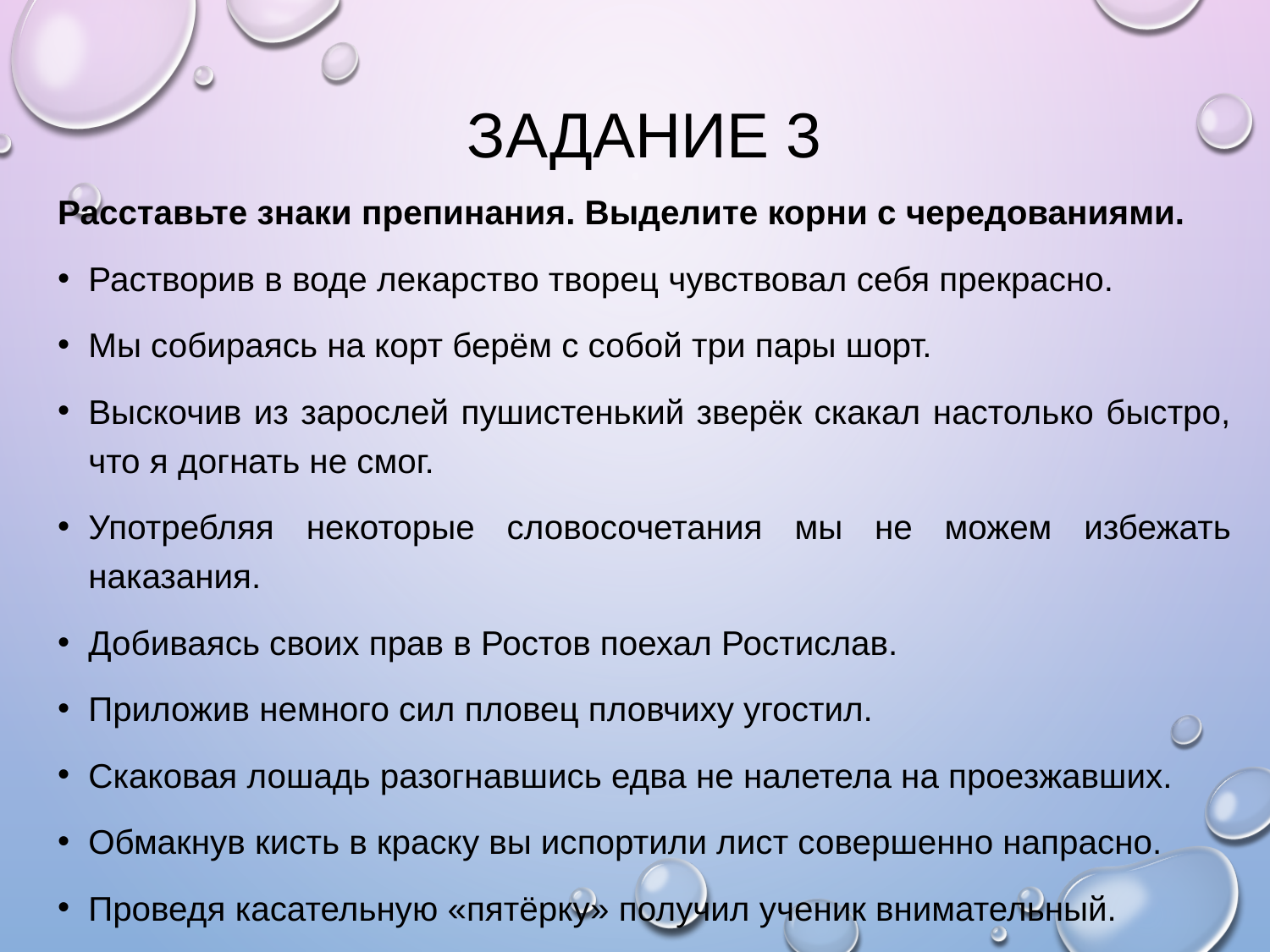

# Задание 3
Расставьте знаки препинания. Выделите корни с чередованиями.
Растворив в воде лекарство творец чувствовал себя прекрасно.
Мы собираясь на корт берём с собой три пары шорт.
Выскочив из зарослей пушистенький зверёк скакал настолько быстро, что я догнать не смог.
Употребляя некоторые словосочетания мы не можем избежать наказания.
Добиваясь своих прав в Ростов поехал Ростислав.
Приложив немного сил пловец пловчиху угостил.
Скаковая лошадь разогнавшись едва не налетела на проезжавших.
Обмакнув кисть в краску вы испортили лист совершенно напрасно.
Проведя касательную «пятёрку» получил ученик внимательный.